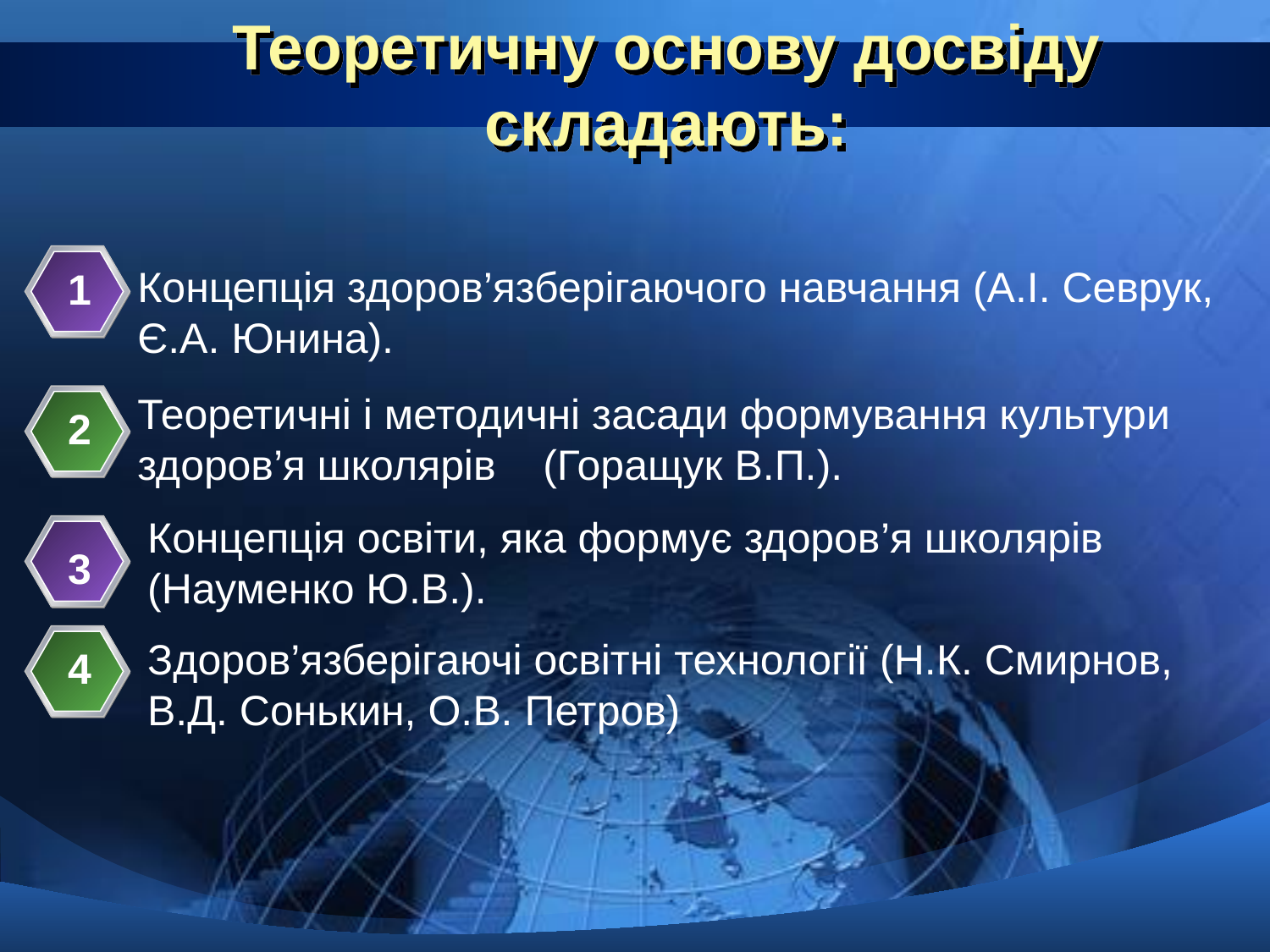

# Теоретичну основу досвіду складають:

Концепція здоров’язберігаючого навчання (А.І. Севрук, Є.А. Юнина).

1
Теоретичні і методичні засади формування культури здоров’я школярів    (Горащук В.П.).

2
Концепція освіти, яка формує здоров’я школярів (Науменко Ю.В.).

3

Здоров’язберігаючі освітні технології (Н.К. Смирнов, В.Д. Сонькин, О.В. Петров)
4